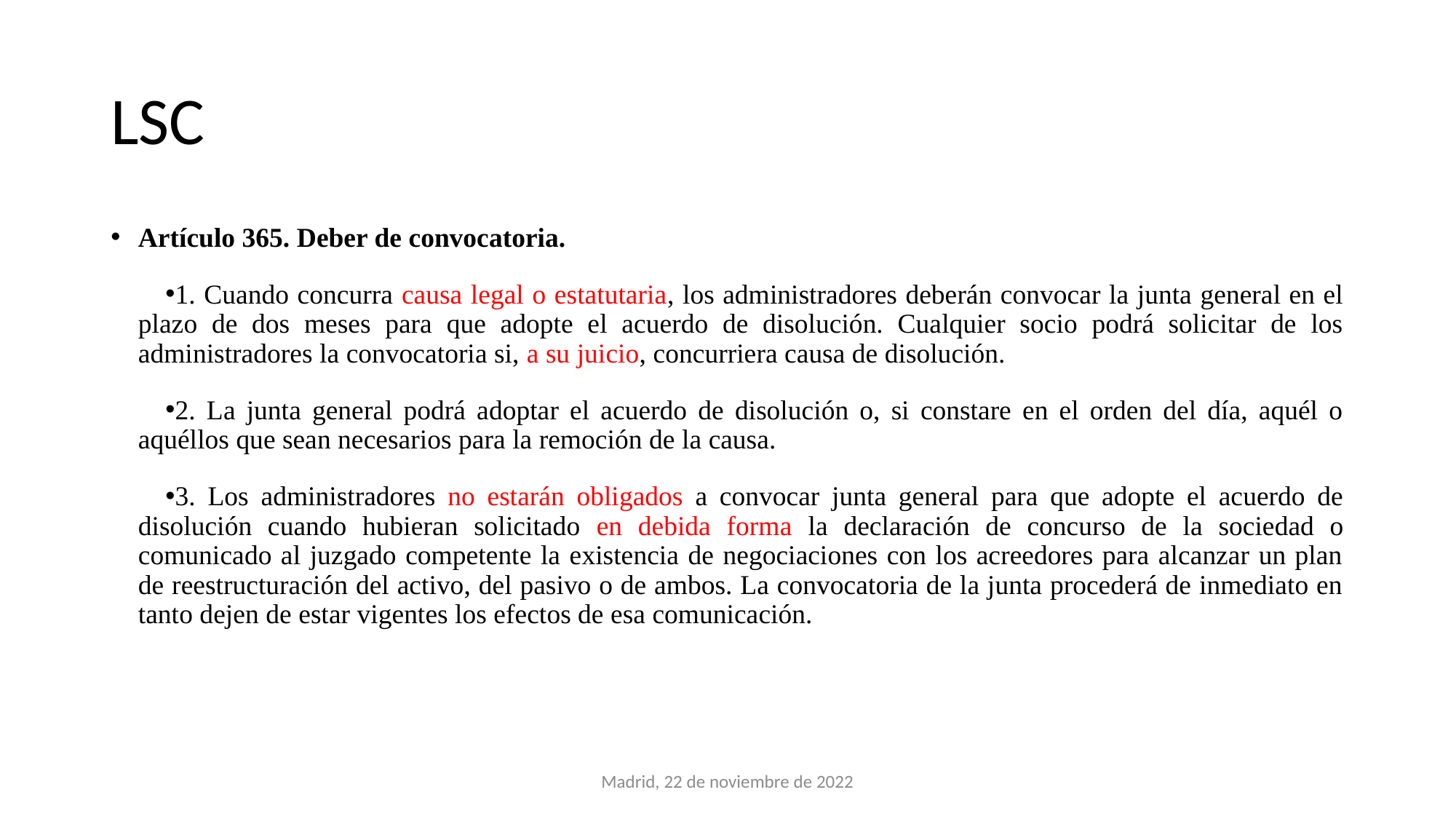

# LSC
Artículo 365. Deber de convocatoria.
1. Cuando concurra causa legal o estatutaria, los administradores deberán convocar la junta general en el plazo de dos meses para que adopte el acuerdo de disolución. Cualquier socio podrá solicitar de los administradores la convocatoria si, a su juicio, concurriera causa de disolución.
2. La junta general podrá adoptar el acuerdo de disolución o, si constare en el orden del día, aquél o aquéllos que sean necesarios para la remoción de la causa.
3. Los administradores no estarán obligados a convocar junta general para que adopte el acuerdo de disolución cuando hubieran solicitado en debida forma la declaración de concurso de la sociedad o comunicado al juzgado competente la existencia de negociaciones con los acreedores para alcanzar un plan de reestructuración del activo, del pasivo o de ambos. La convocatoria de la junta procederá de inmediato en tanto dejen de estar vigentes los efectos de esa comunicación.

Madrid, 22 de noviembre de 2022